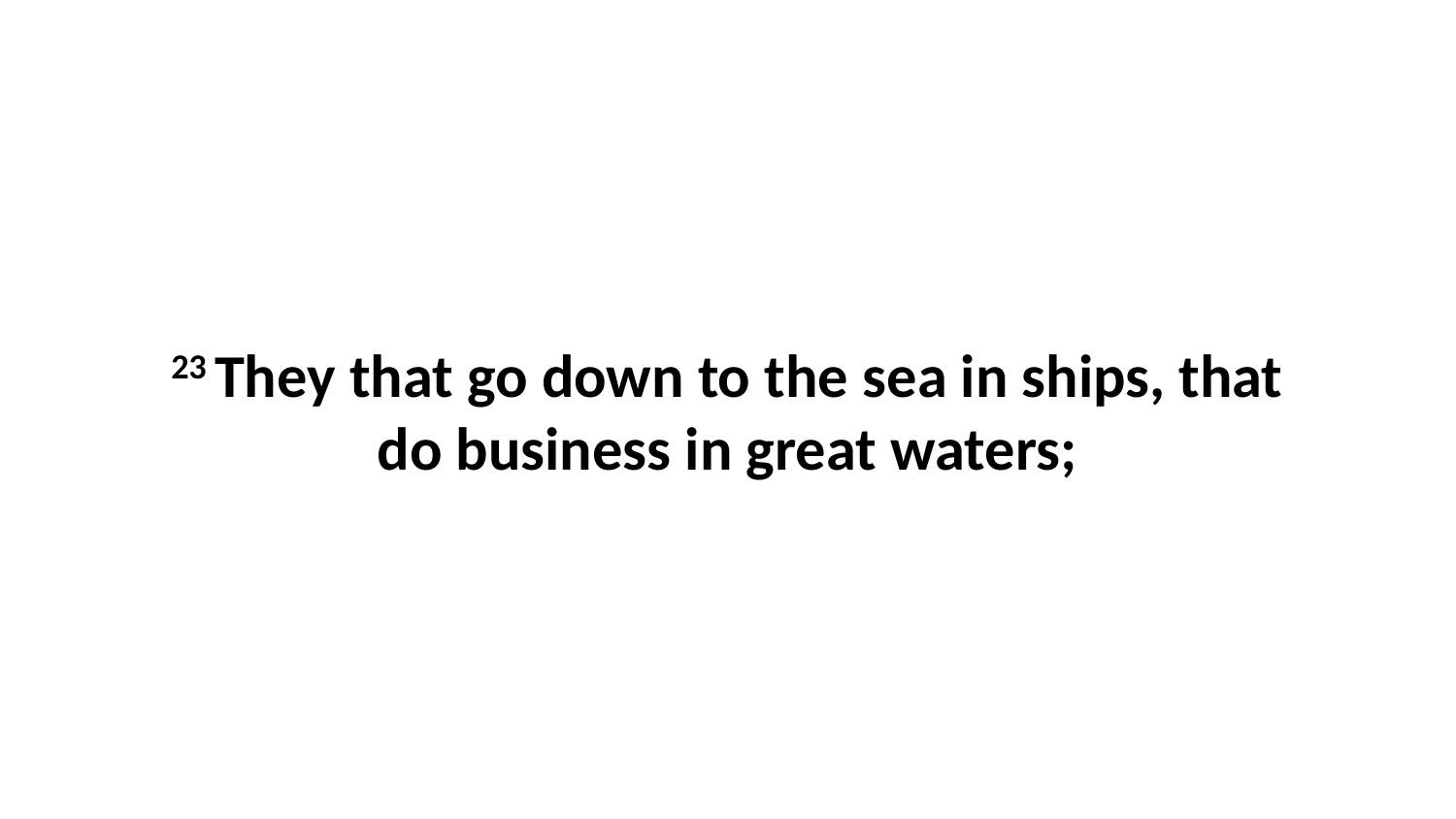

23 They that go down to the sea in ships, that do business in great waters;